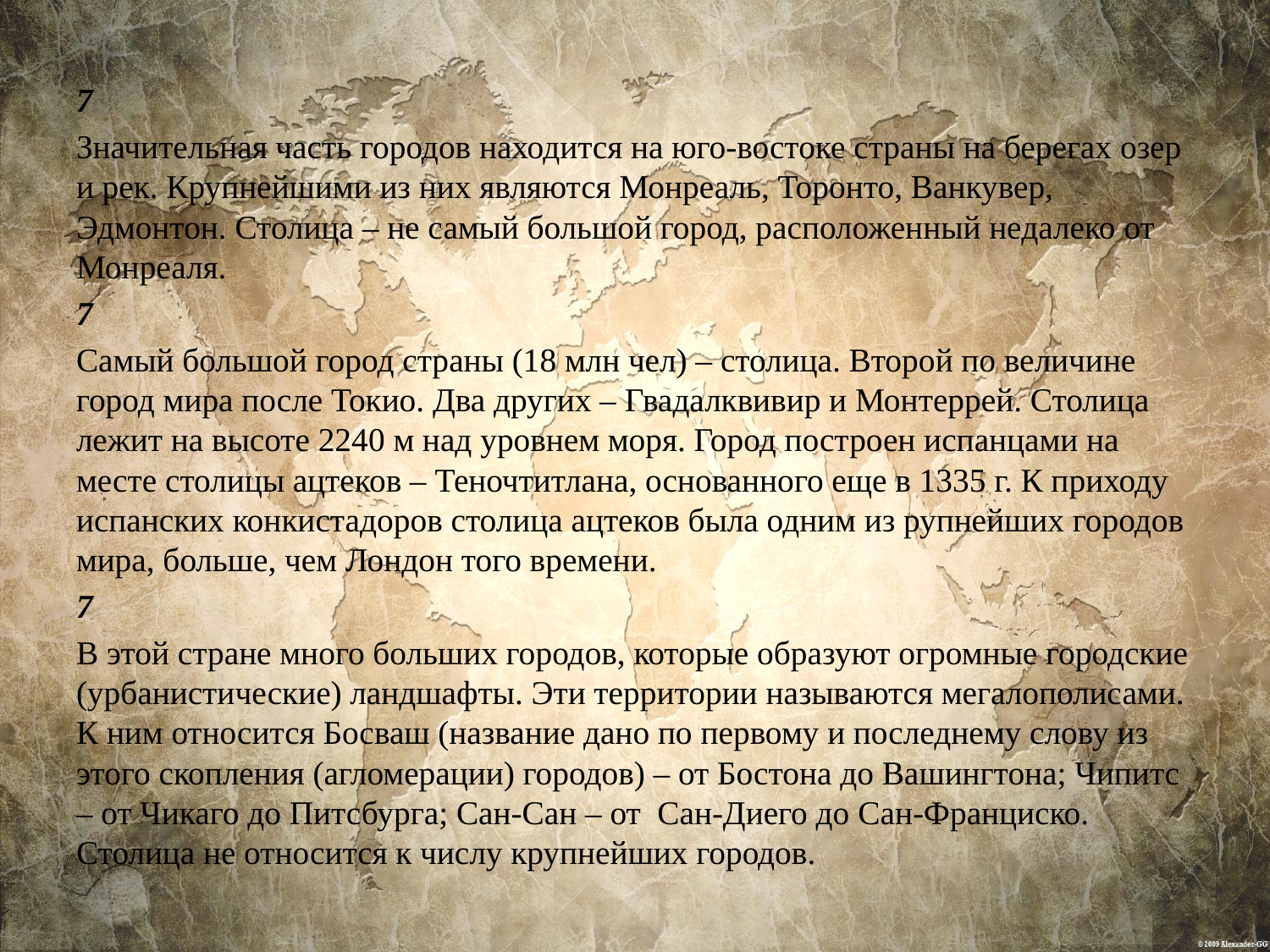

7
Значительная часть городов находится на юго-востоке страны на берегах озер и рек. Крупнейшими из них являются Монреаль, Торонто, Ванкувер, Эдмонтон. Столица – не самый большой город, расположенный недалеко от Монреаля.
7
Самый большой город страны (18 млн чел) – столица. Второй по величине город мира после Токио. Два других – Гвадалквивир и Монтеррей. Столица лежит на высоте 2240 м над уровнем моря. Город построен испанцами на месте столицы ацтеков – Теночтитлана, основанного еще в 1335 г. К приходу испанских конкистадоров столица ацтеков была одним из рупнейших городов мира, больше, чем Лондон того времени.
7
В этой стране много больших городов, которые образуют огромные городские (урбанистические) ландшафты. Эти территории называются мегалополисами. К ним относится Босваш (название дано по первому и последнему слову из этого скопления (агломерации) городов) – от Бостона до Вашингтона; Чипитс – от Чикаго до Питсбурга; Сан-Сан – от  Сан-Диего до Сан-Франциско. Столица не относится к числу крупнейших городов.